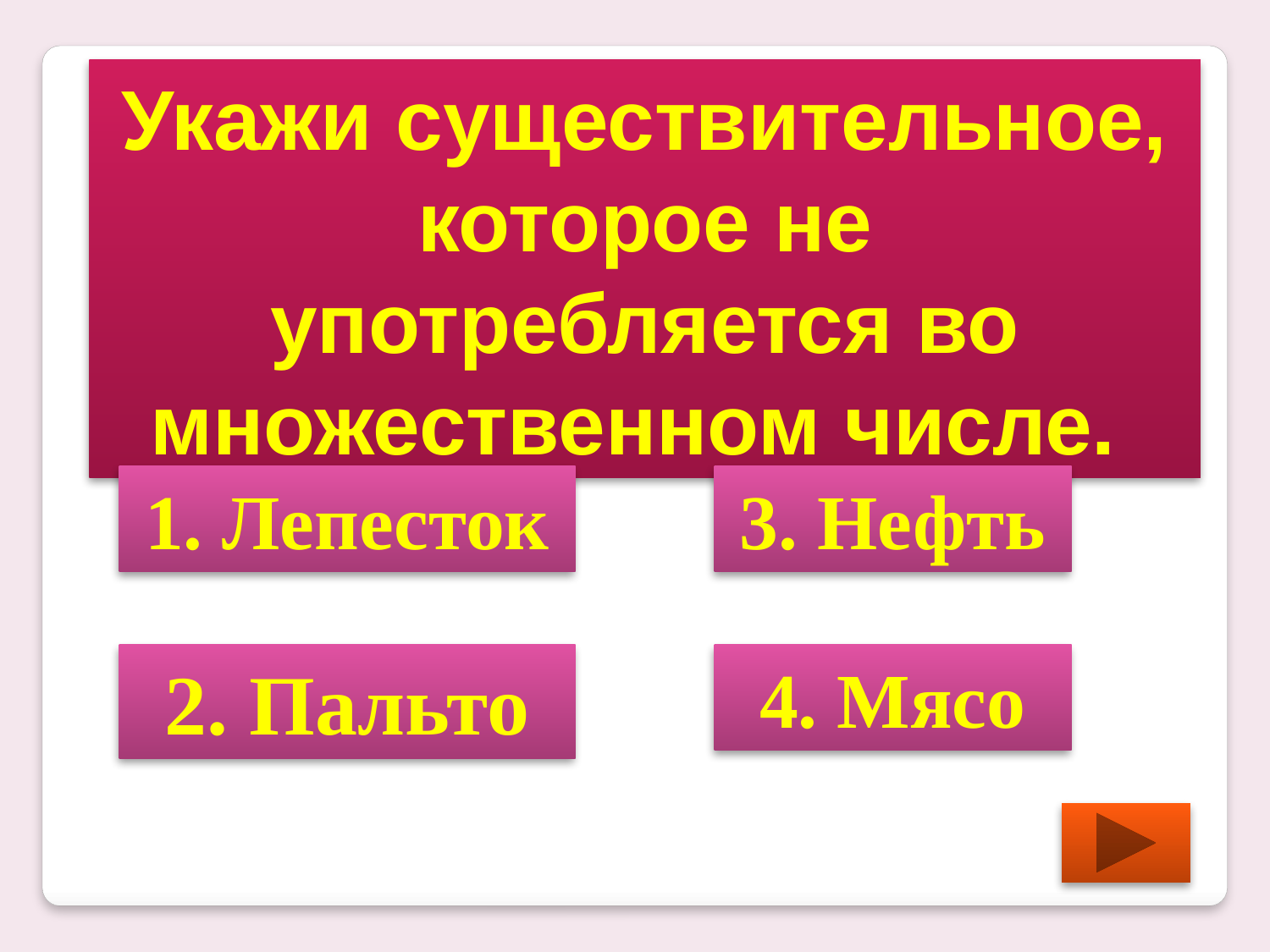

Укажи существительное, которое не употребляется во множественном числе.
1. Лепесток
3. Нефть
2. Пальто
4. Мясо